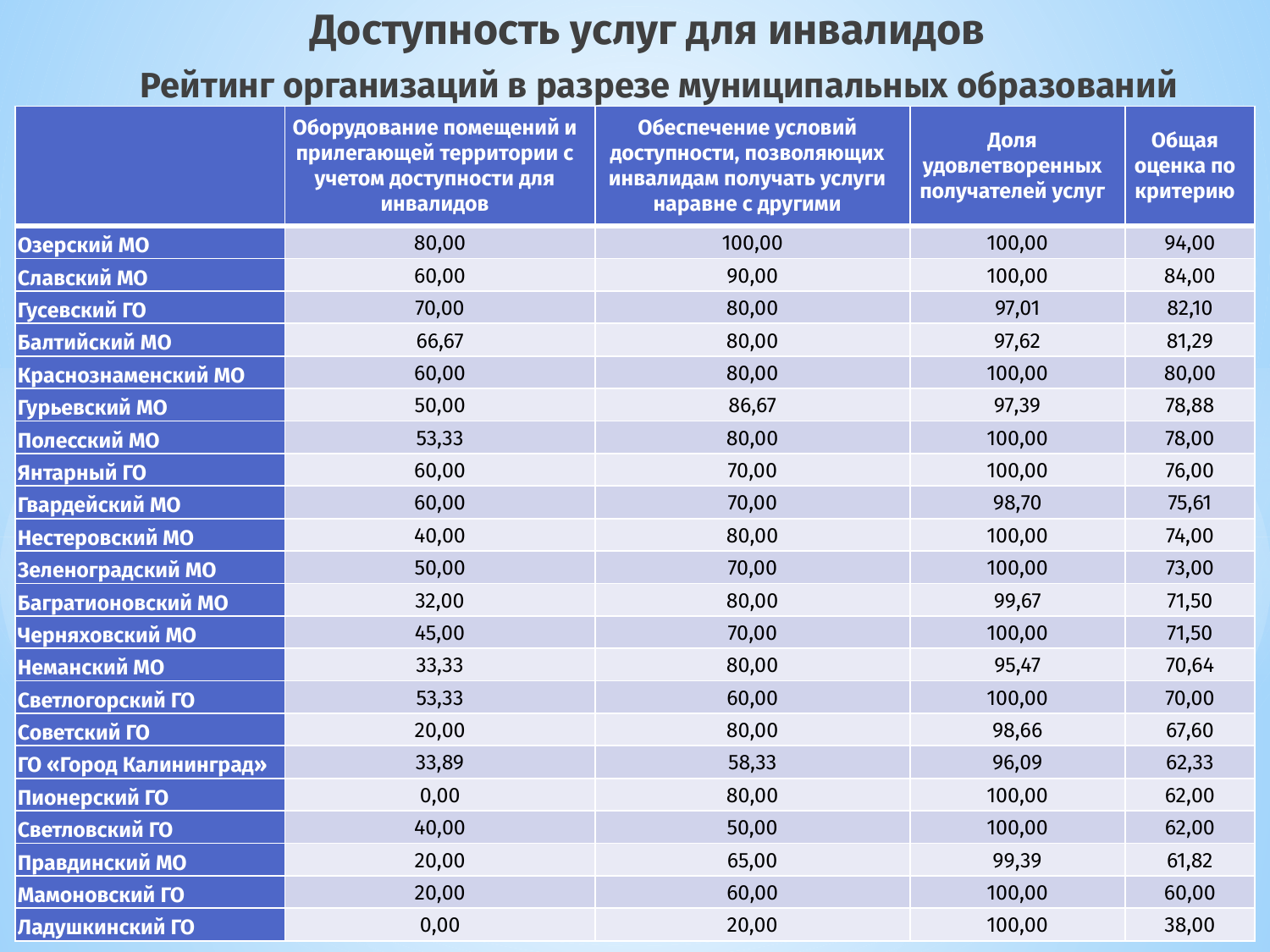

Доступность услуг для инвалидов
Рейтинг организаций в разрезе муниципальных образований
|  | Оборудование помещений и прилегающей территории с учетом доступности для инвалидов | Обеспечение условий доступности, позволяющих инвалидам получать услуги наравне с другими | Доля удовлетворенных получателей услуг | Общая оценка по критерию |
| --- | --- | --- | --- | --- |
| Озерский МО | 80,00 | 100,00 | 100,00 | 94,00 |
| Славский МО | 60,00 | 90,00 | 100,00 | 84,00 |
| Гусевский ГО | 70,00 | 80,00 | 97,01 | 82,10 |
| Балтийский МО | 66,67 | 80,00 | 97,62 | 81,29 |
| Краснознаменский МО | 60,00 | 80,00 | 100,00 | 80,00 |
| Гурьевский МО | 50,00 | 86,67 | 97,39 | 78,88 |
| Полесский МО | 53,33 | 80,00 | 100,00 | 78,00 |
| Янтарный ГО | 60,00 | 70,00 | 100,00 | 76,00 |
| Гвардейский МО | 60,00 | 70,00 | 98,70 | 75,61 |
| Нестеровский МО | 40,00 | 80,00 | 100,00 | 74,00 |
| Зеленоградский МО | 50,00 | 70,00 | 100,00 | 73,00 |
| Багратионовский МО | 32,00 | 80,00 | 99,67 | 71,50 |
| Черняховский МО | 45,00 | 70,00 | 100,00 | 71,50 |
| Неманский МО | 33,33 | 80,00 | 95,47 | 70,64 |
| Светлогорский ГО | 53,33 | 60,00 | 100,00 | 70,00 |
| Советский ГО | 20,00 | 80,00 | 98,66 | 67,60 |
| ГО «Город Калининград» | 33,89 | 58,33 | 96,09 | 62,33 |
| Пионерский ГО | 0,00 | 80,00 | 100,00 | 62,00 |
| Светловский ГО | 40,00 | 50,00 | 100,00 | 62,00 |
| Правдинский МО | 20,00 | 65,00 | 99,39 | 61,82 |
| Мамоновский ГО | 20,00 | 60,00 | 100,00 | 60,00 |
| Ладушкинский ГО | 0,00 | 20,00 | 100,00 | 38,00 |